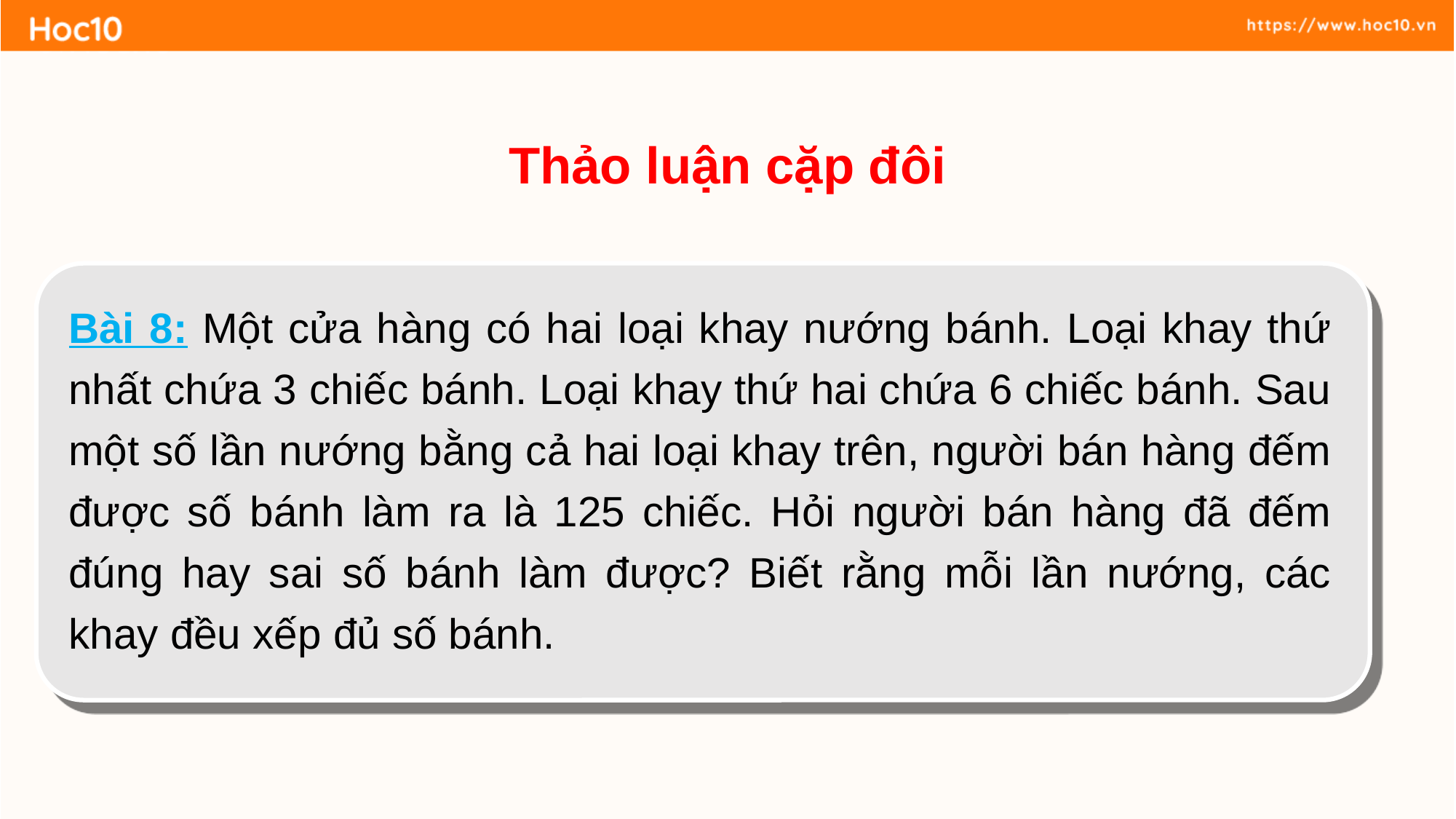

Thảo luận cặp đôi

Bài 8: Một cửa hàng có hai loại khay nướng bánh. Loại khay thứ nhất chứa 3 chiếc bánh. Loại khay thứ hai chứa 6 chiếc bánh. Sau một số lần nướng bằng cả hai loại khay trên, người bán hàng đếm được số bánh làm ra là 125 chiếc. Hỏi người bán hàng đã đếm đúng hay sai số bánh làm được? Biết rằng mỗi lần nướng, các khay đều xếp đủ số bánh.